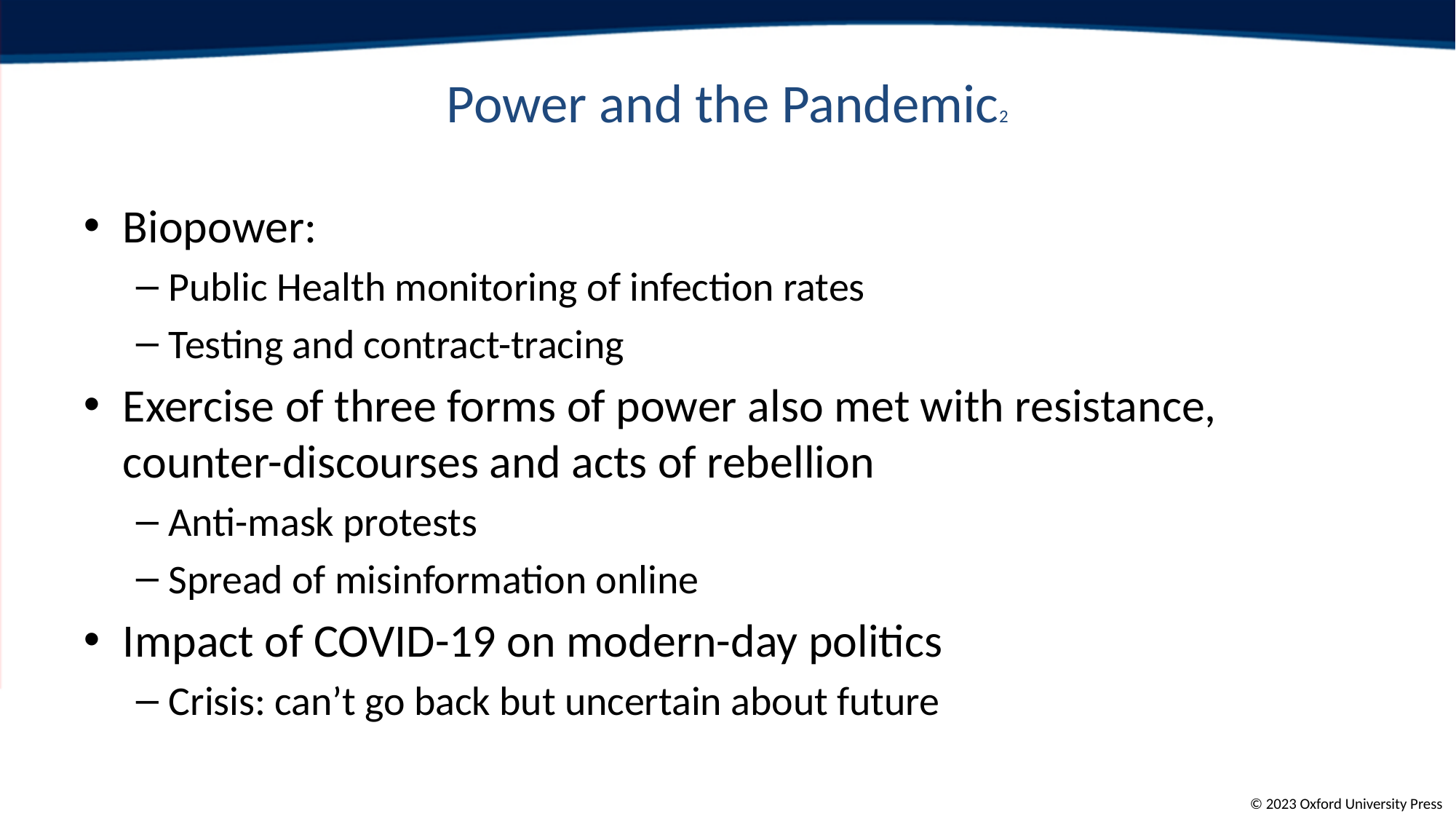

# Power and the Pandemic2
Biopower:
Public Health monitoring of infection rates
Testing and contract-tracing
Exercise of three forms of power also met with resistance, counter-discourses and acts of rebellion
Anti-mask protests
Spread of misinformation online
Impact of COVID-19 on modern-day politics
Crisis: can’t go back but uncertain about future